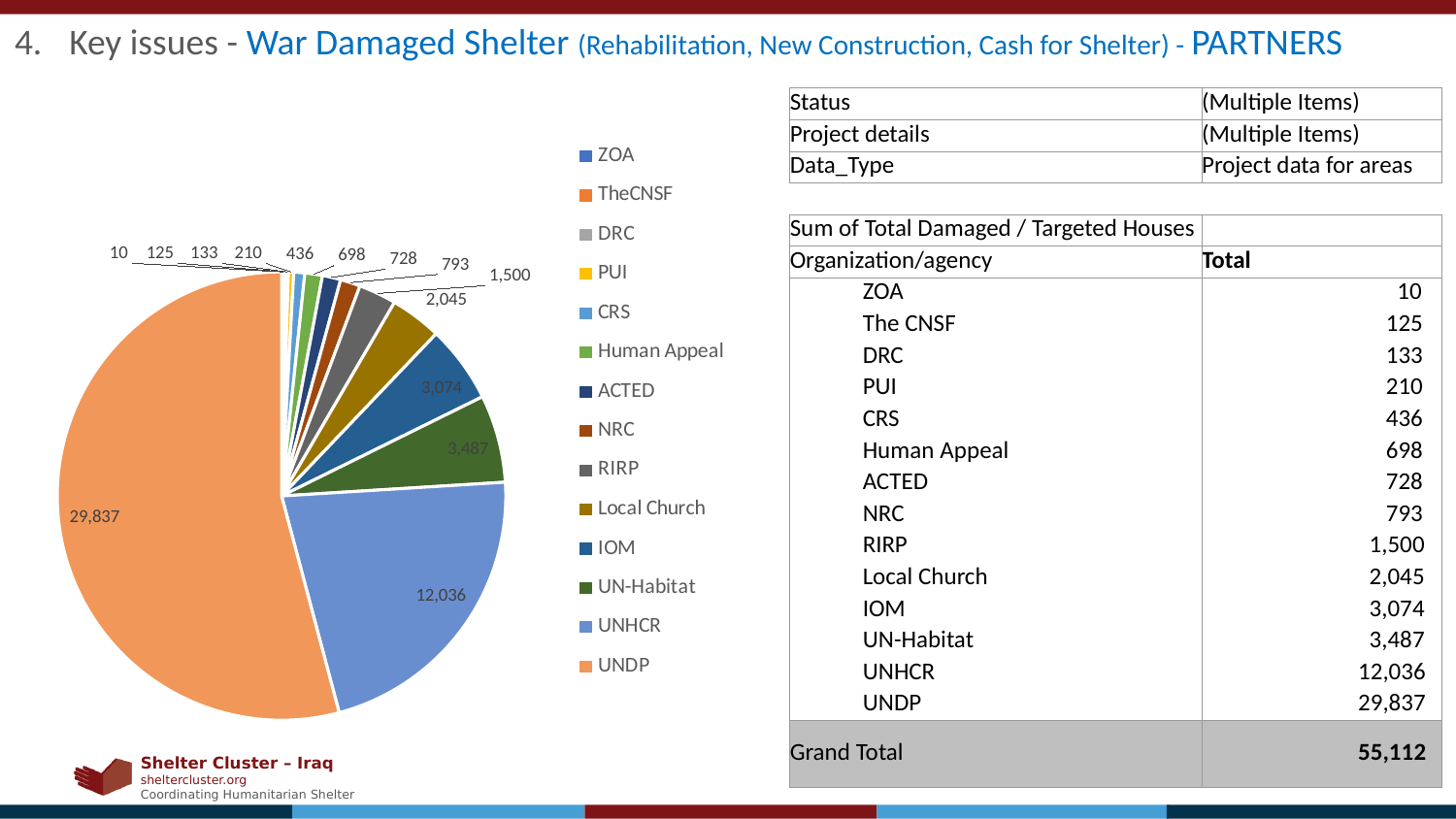

Key issues - War Damaged Shelter (Rehabilitation, New Construction, Cash for Shelter) - PARTNERS

### Chart

| Category | Total |
|---|---|
| ZOA | 10.0 |
| TheCNSF | 125.0 |
| DRC | 133.0 |
| PUI | 210.0 |
| CRS | 436.0 |
| Human Appeal | 698.0 |
| ACTED | 728.0 |
| NRC | 793.0 |
| RIRP | 1500.0 |
| Local Church | 2045.0 |
| IOM | 3074.0 |
| UN-Habitat | 3487.0 |
| UNHCR | 12036.0 |
| UNDP | 29837.0 |
| Status | (Multiple Items) |
| --- | --- |
| Project details | (Multiple Items) |
| Data\_Type | Project data for areas |
|  |  |
| Sum of Total Damaged / Targeted Houses |  |
| Organization/agency | Total |
| ZOA | 10 |
| The CNSF | 125 |
| DRC | 133 |
| PUI | 210 |
| CRS | 436 |
| Human Appeal | 698 |
| ACTED | 728 |
| NRC | 793 |
| RIRP | 1,500 |
| Local Church | 2,045 |
| IOM | 3,074 |
| UN-Habitat | 3,487 |
| UNHCR | 12,036 |
| UNDP | 29,837 |
| Grand Total | 55,112 |
11